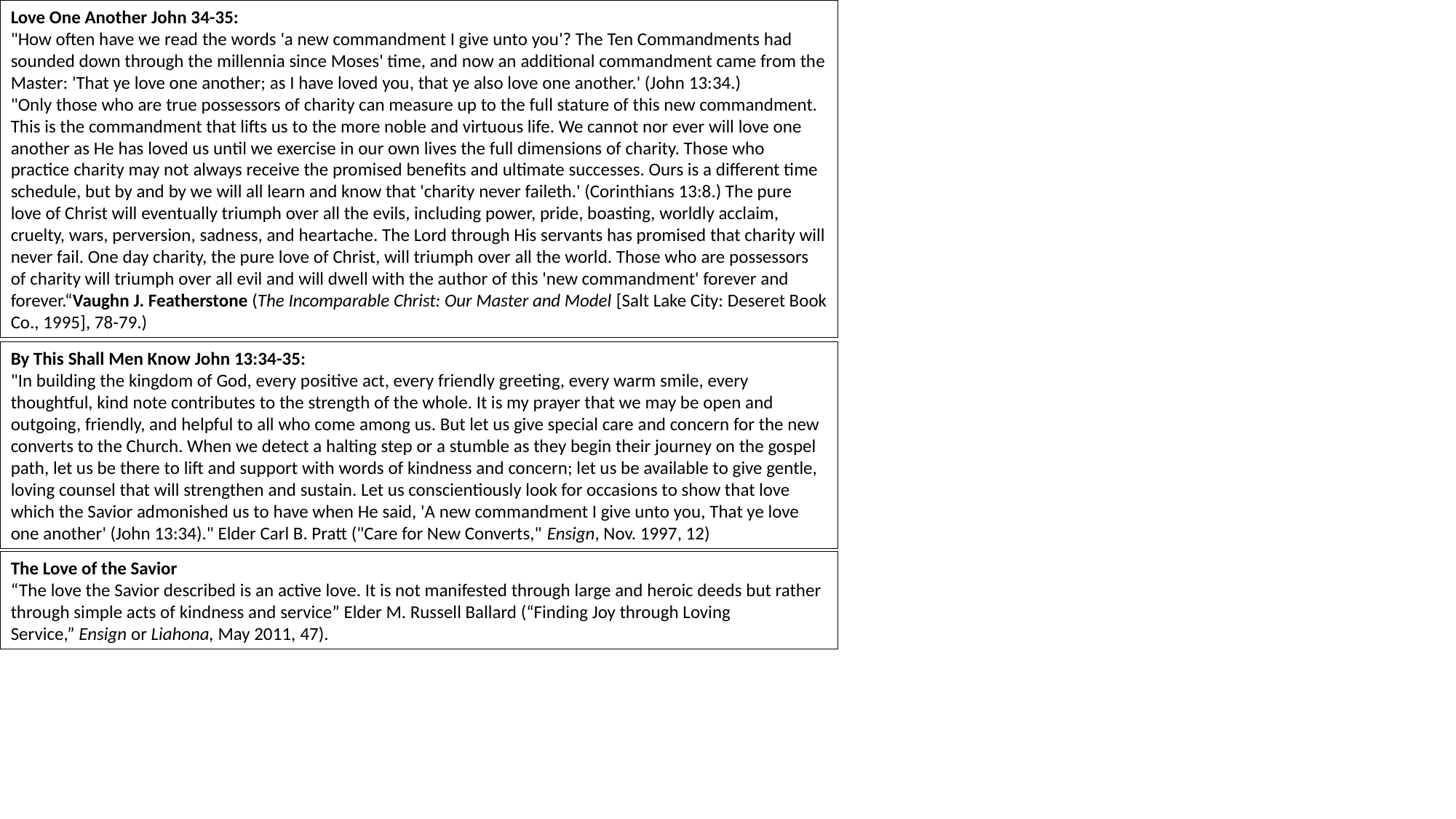

Love One Another John 34-35:
"How often have we read the words 'a new commandment I give unto you'? The Ten Commandments had sounded down through the millennia since Moses' time, and now an additional commandment came from the Master: 'That ye love one another; as I have loved you, that ye also love one another.' (John 13:34.)
"Only those who are true possessors of charity can measure up to the full stature of this new commandment. This is the commandment that lifts us to the more noble and virtuous life. We cannot nor ever will love one another as He has loved us until we exercise in our own lives the full dimensions of charity. Those who practice charity may not always receive the promised benefits and ultimate successes. Ours is a different time schedule, but by and by we will all learn and know that 'charity never faileth.' (Corinthians 13:8.) The pure love of Christ will eventually triumph over all the evils, including power, pride, boasting, worldly acclaim, cruelty, wars, perversion, sadness, and heartache. The Lord through His servants has promised that charity will never fail. One day charity, the pure love of Christ, will triumph over all the world. Those who are possessors of charity will triumph over all evil and will dwell with the author of this 'new commandment' forever and forever.“Vaughn J. Featherstone (The Incomparable Christ: Our Master and Model [Salt Lake City: Deseret Book Co., 1995], 78-79.)
By This Shall Men Know John 13:34-35:
"In building the kingdom of God, every positive act, every friendly greeting, every warm smile, every thoughtful, kind note contributes to the strength of the whole. It is my prayer that we may be open and outgoing, friendly, and helpful to all who come among us. But let us give special care and concern for the new converts to the Church. When we detect a halting step or a stumble as they begin their journey on the gospel path, let us be there to lift and support with words of kindness and concern; let us be available to give gentle, loving counsel that will strengthen and sustain. Let us conscientiously look for occasions to show that love which the Savior admonished us to have when He said, 'A new commandment I give unto you, That ye love one another' (John 13:34)." Elder Carl B. Pratt ("Care for New Converts," Ensign, Nov. 1997, 12)
The Love of the Savior
“The love the Savior described is an active love. It is not manifested through large and heroic deeds but rather through simple acts of kindness and service” Elder M. Russell Ballard (“Finding Joy through Loving Service,” Ensign or Liahona, May 2011, 47).